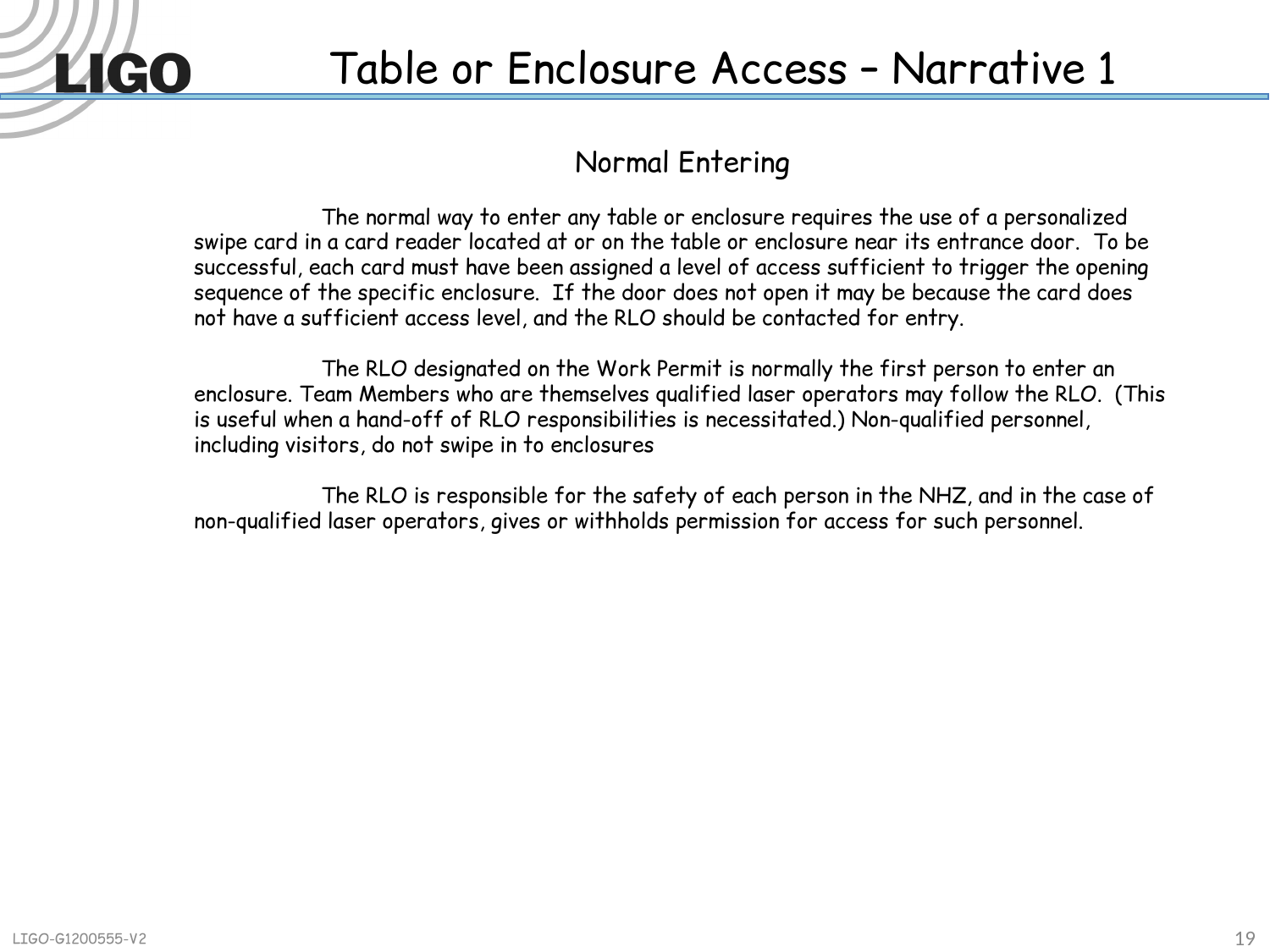

# Table or Enclosure Access – Narrative 1

Normal Entering

	The normal way to enter any table or enclosure requires the use of a personalized swipe card in a card reader located at or on the table or enclosure near its entrance door.  To be successful, each card must have been assigned a level of access sufficient to trigger the opening sequence of the specific enclosure.  If the door does not open it may be because the card does not have a sufficient access level, and the RLO should be contacted for entry.

	The RLO designated on the Work Permit is normally the first person to enter an enclosure. Team Members who are themselves qualified laser operators may follow the RLO.  (This is useful when a hand-off of RLO responsibilities is necessitated.) Non-qualified personnel, including visitors, do not swipe in to enclosures

	The RLO is responsible for the safety of each person in the NHZ, and in the case of non-qualified laser operators, gives or withholds permission for access for such personnel.

19
LIGO-G1200555-V2